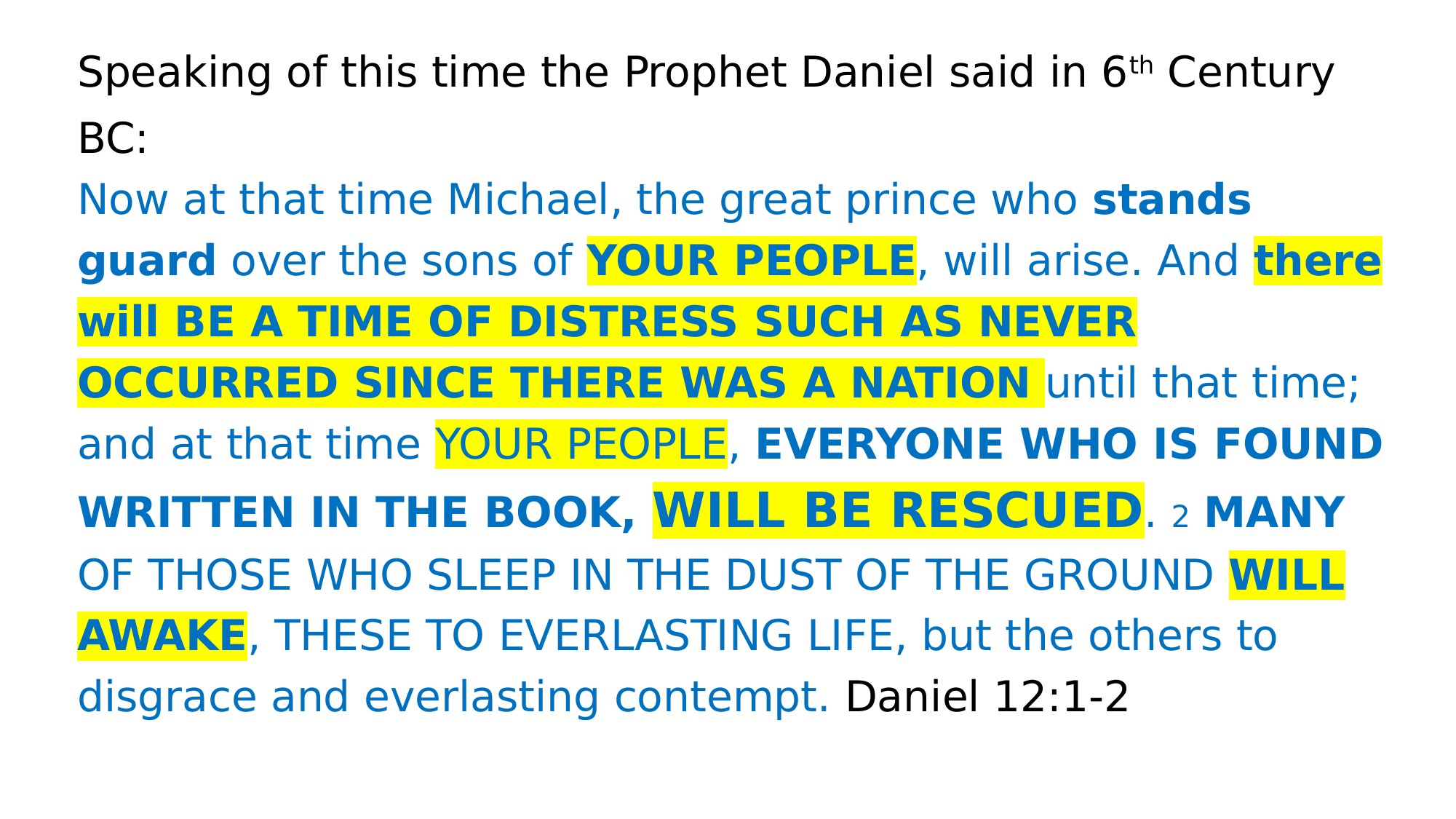

Speaking of this time the Prophet Daniel said in 6th Century BC:
Now at that time Michael, the great prince who stands guard over the sons of YOUR PEOPLE, will arise. And there will BE A TIME OF DISTRESS SUCH AS NEVER OCCURRED SINCE THERE WAS A NATION until that time; and at that time YOUR PEOPLE, EVERYONE WHO IS FOUND WRITTEN IN THE BOOK, WILL BE RESCUED. 2 MANY OF THOSE WHO SLEEP IN THE DUST OF THE GROUND WILL AWAKE, THESE TO EVERLASTING LIFE, but the others to disgrace and everlasting contempt. Daniel 12:1-2